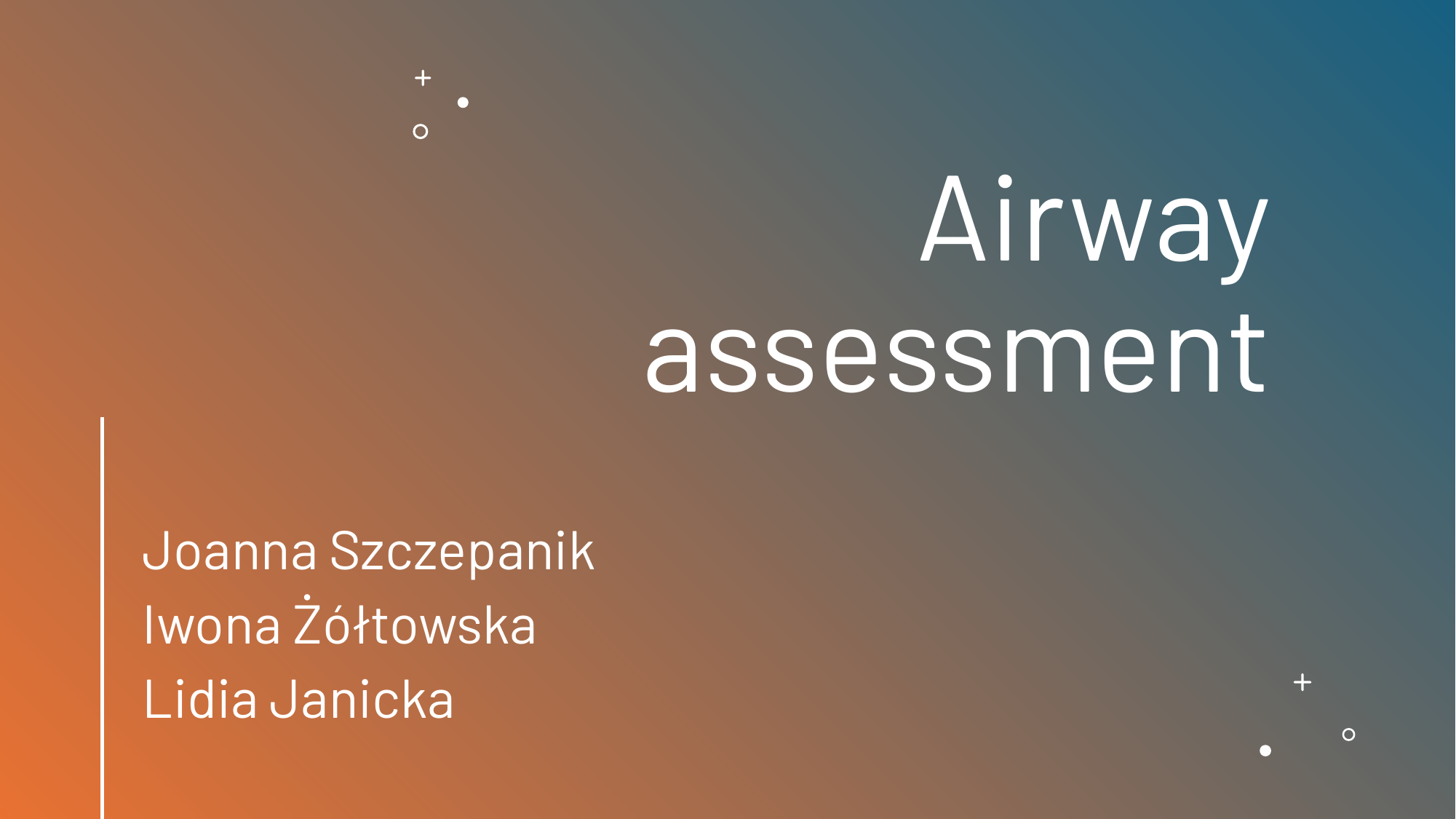

# Airway assessment
Joanna Szczepanik
Iwona Żółtowska
Lidia Janicka